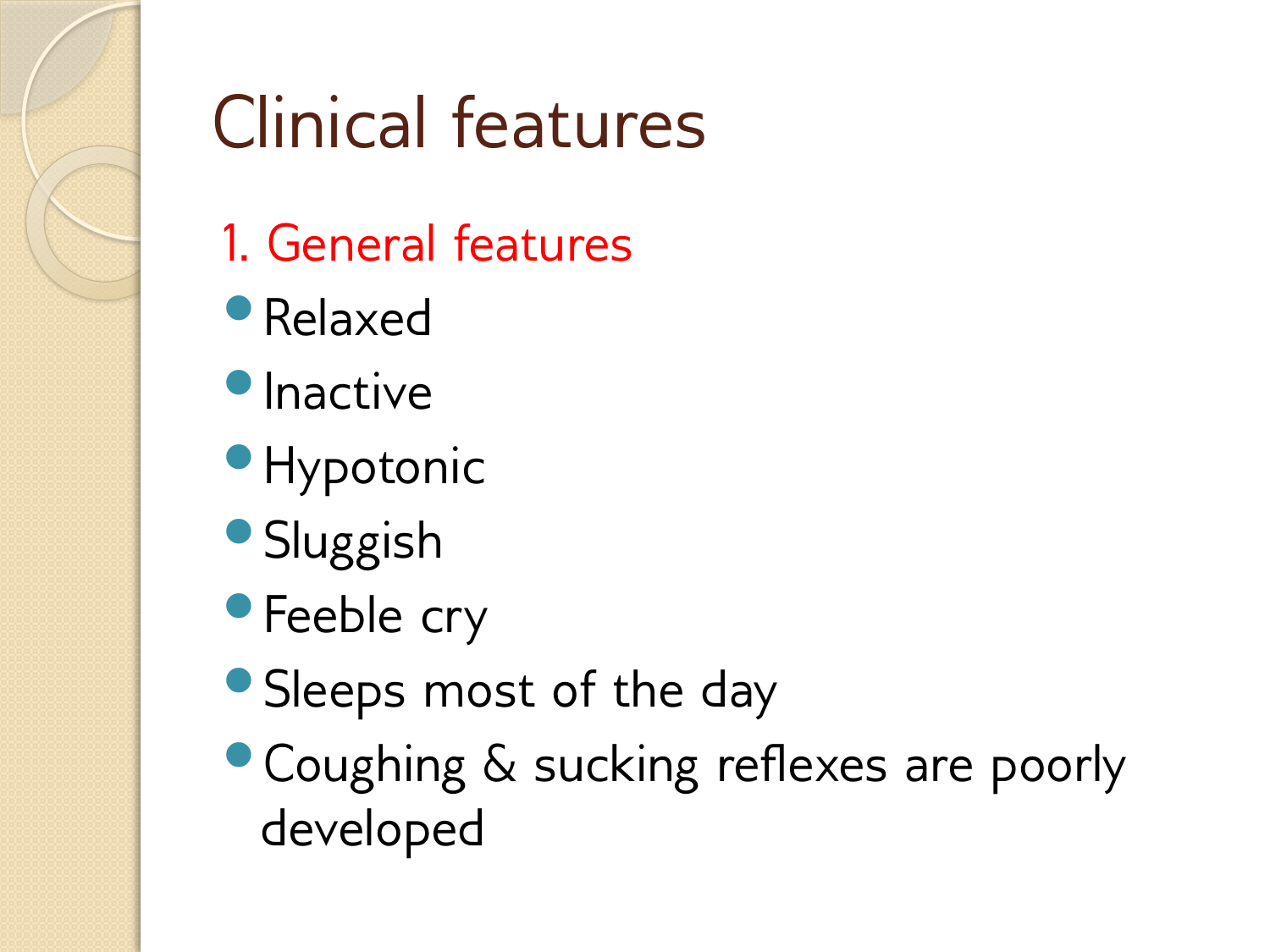

# Clinical features
1. General features
Relaxed
Inactive
Hypotonic
Sluggish
Feeble cry
Sleeps most of the day
Coughing & sucking reflexes are poorly developed